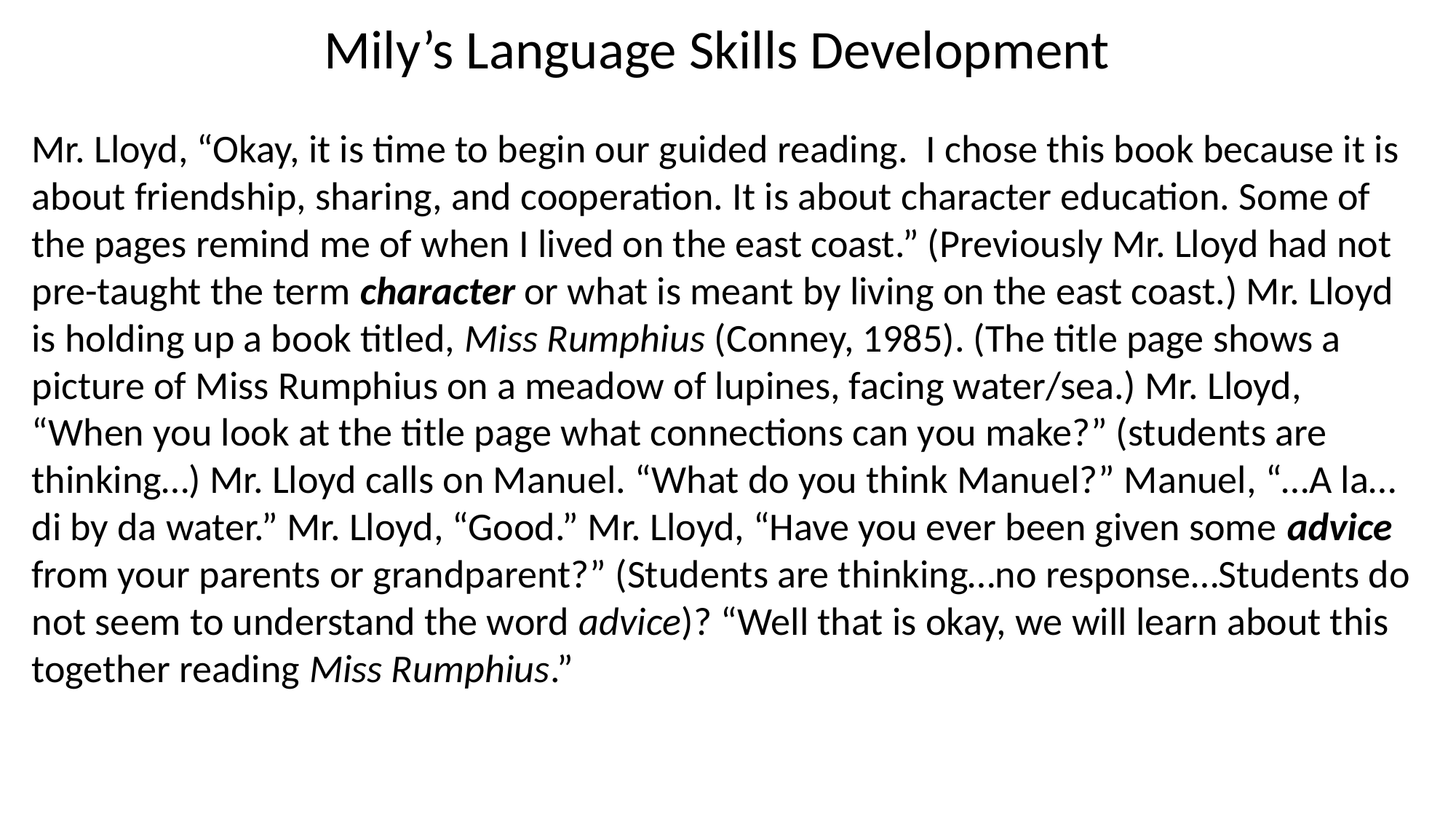

Mily’s Language Skills Development

Mr. Lloyd, “Okay, it is time to begin our guided reading.  I chose this book because it is about friendship, sharing, and cooperation. It is about character education. Some of the pages remind me of when I lived on the east coast.” (Previously Mr. Lloyd had not pre-taught the term character or what is meant by living on the east coast.) Mr. Lloyd is holding up a book titled, Miss Rumphius (Conney, 1985). (The title page shows a picture of Miss Rumphius on a meadow of lupines, facing water/sea.) Mr. Lloyd, “When you look at the title page what connections can you make?” (students are thinking…) Mr. Lloyd calls on Manuel. “What do you think Manuel?” Manuel, “…A la…di by da water.” Mr. Lloyd, “Good.” Mr. Lloyd, “Have you ever been given some advice from your parents or grandparent?” (Students are thinking…no response…Students do not seem to understand the word advice)? “Well that is okay, we will learn about this together reading Miss Rumphius.”